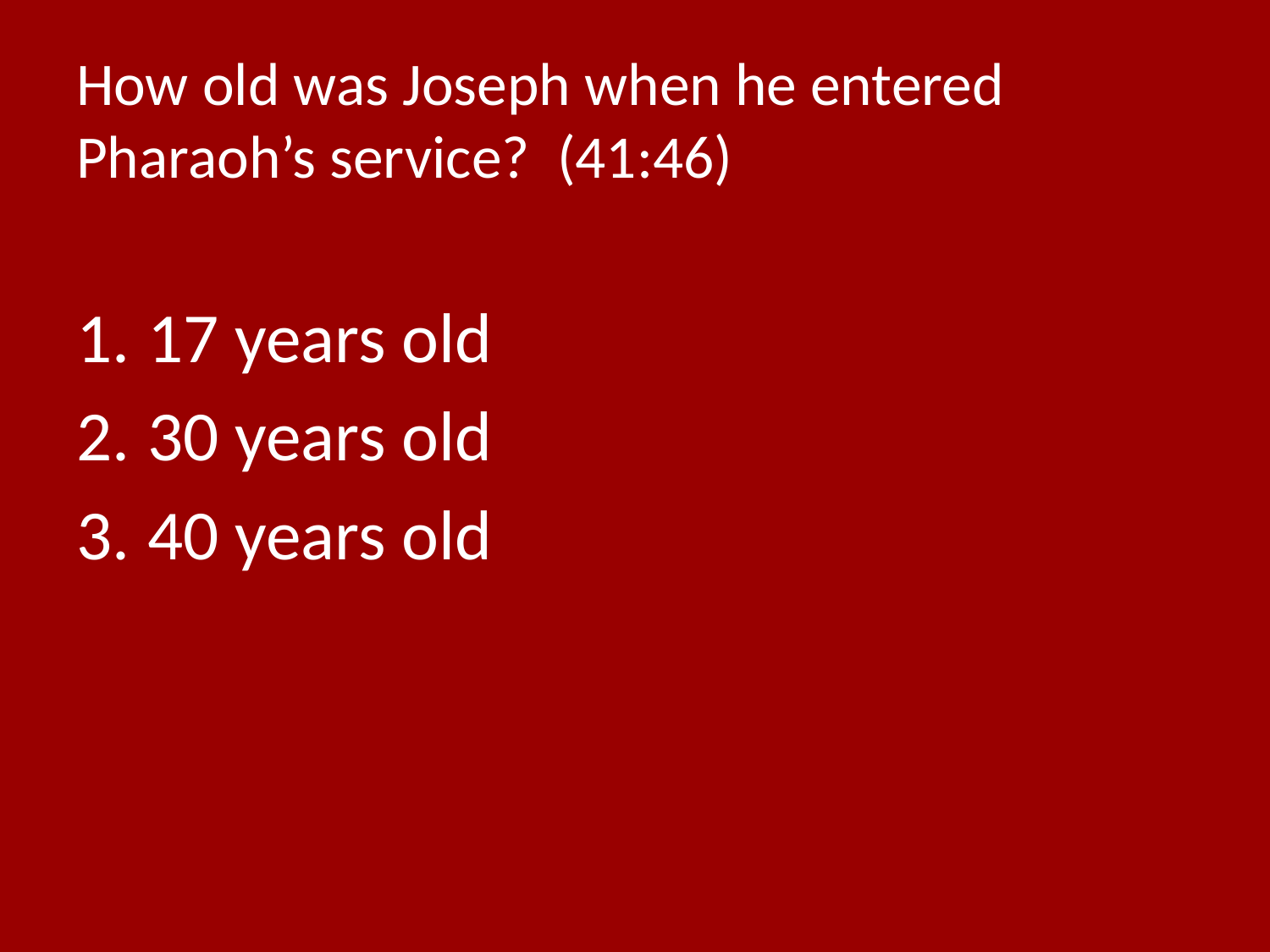

# How old was Joseph when he entered Pharaoh’s service?  (41:46)
17 years old
30 years old
40 years old